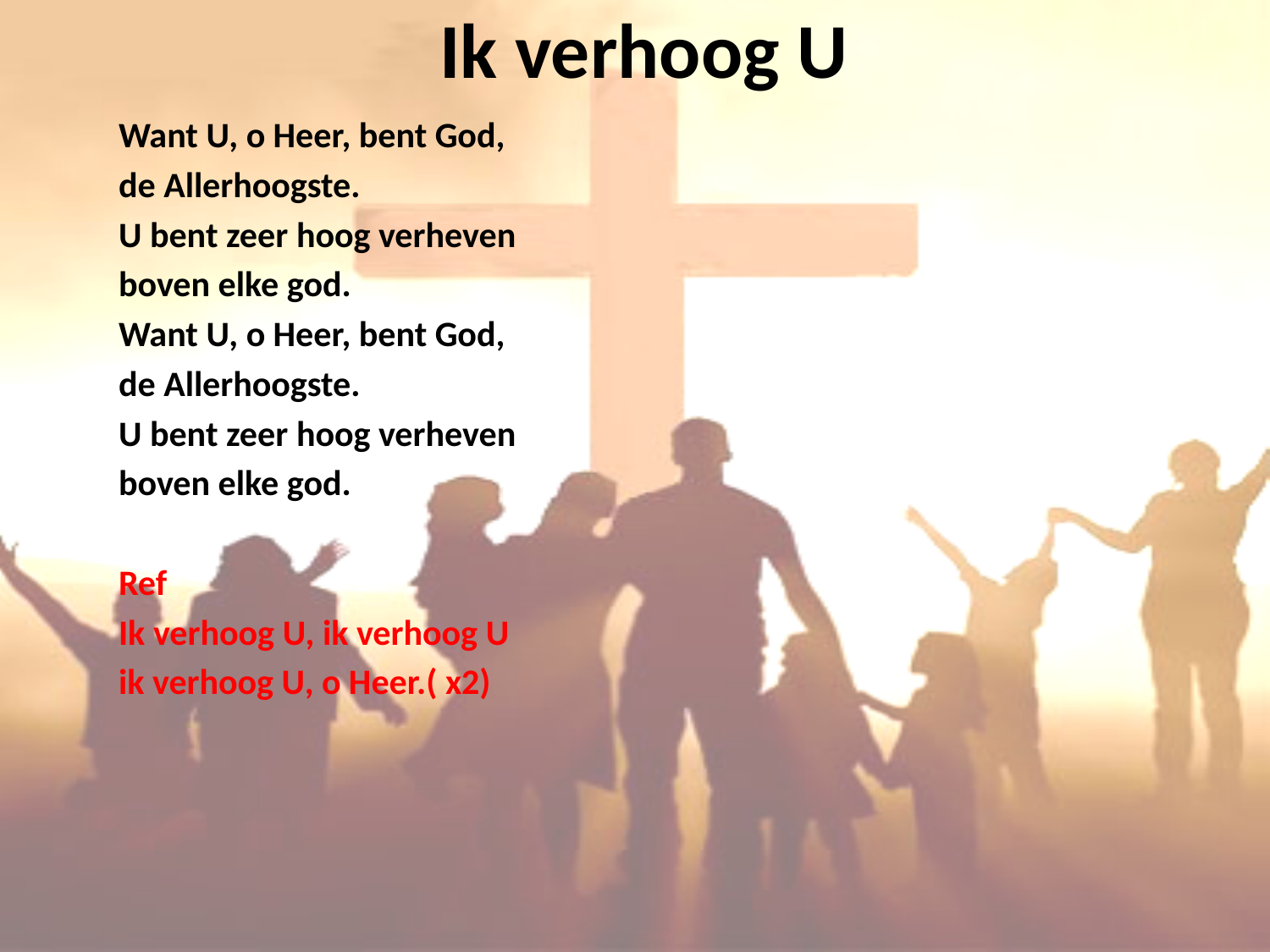

# Ik verhoog U
Want U, o Heer, bent God,
de Allerhoogste.
U bent zeer hoog verheven
boven elke god.
Want U, o Heer, bent God,
de Allerhoogste.
U bent zeer hoog verheven
boven elke god.

Ref
Ik verhoog U, ik verhoog U
ik verhoog U, o Heer.( x2)